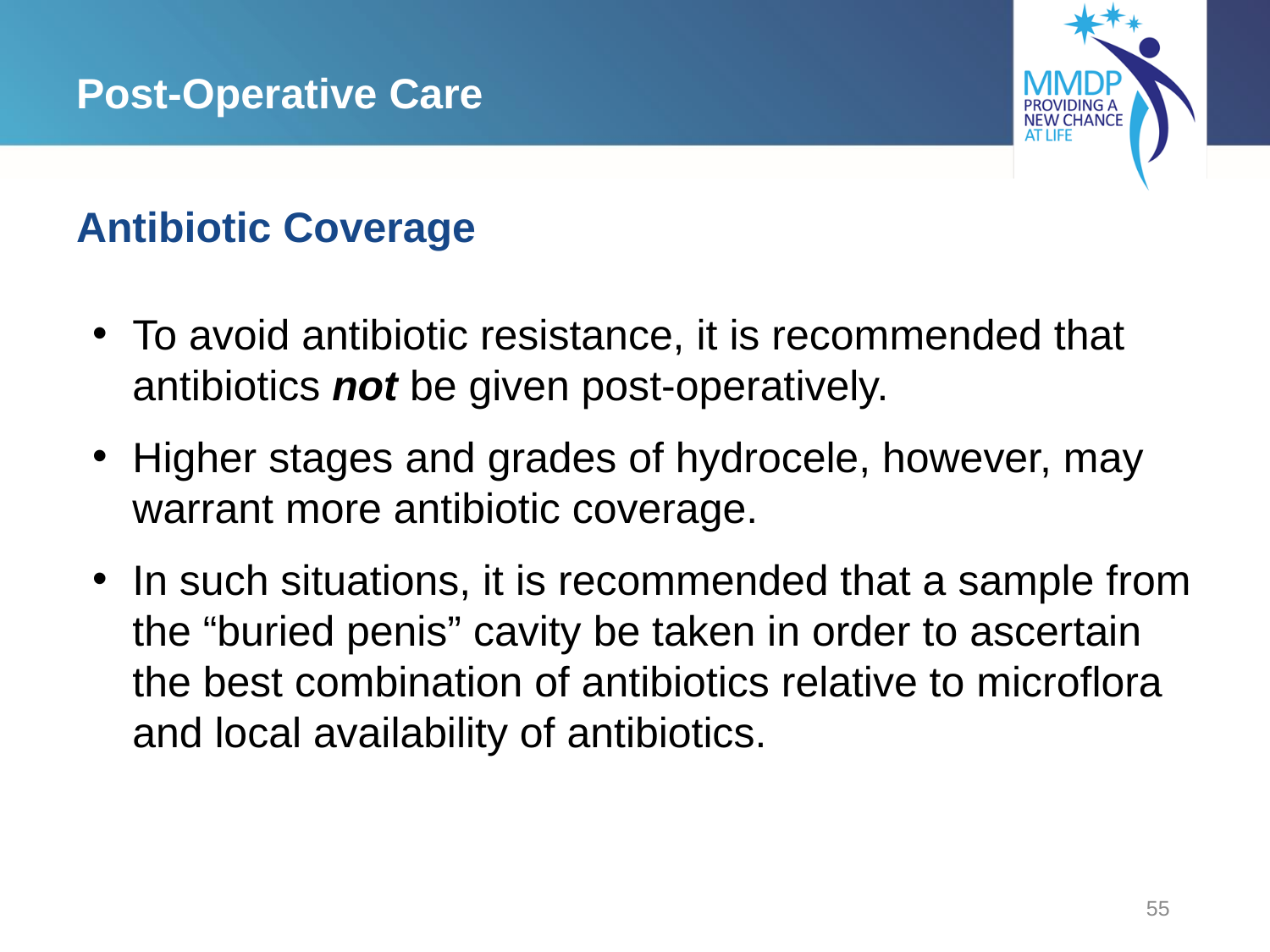

# Post-Operative Care
Antibiotic Coverage
To avoid antibiotic resistance, it is recommended that antibiotics not be given post-operatively.
Higher stages and grades of hydrocele, however, may warrant more antibiotic coverage.
In such situations, it is recommended that a sample from the “buried penis” cavity be taken in order to ascertain the best combination of antibiotics relative to microflora and local availability of antibiotics.
55